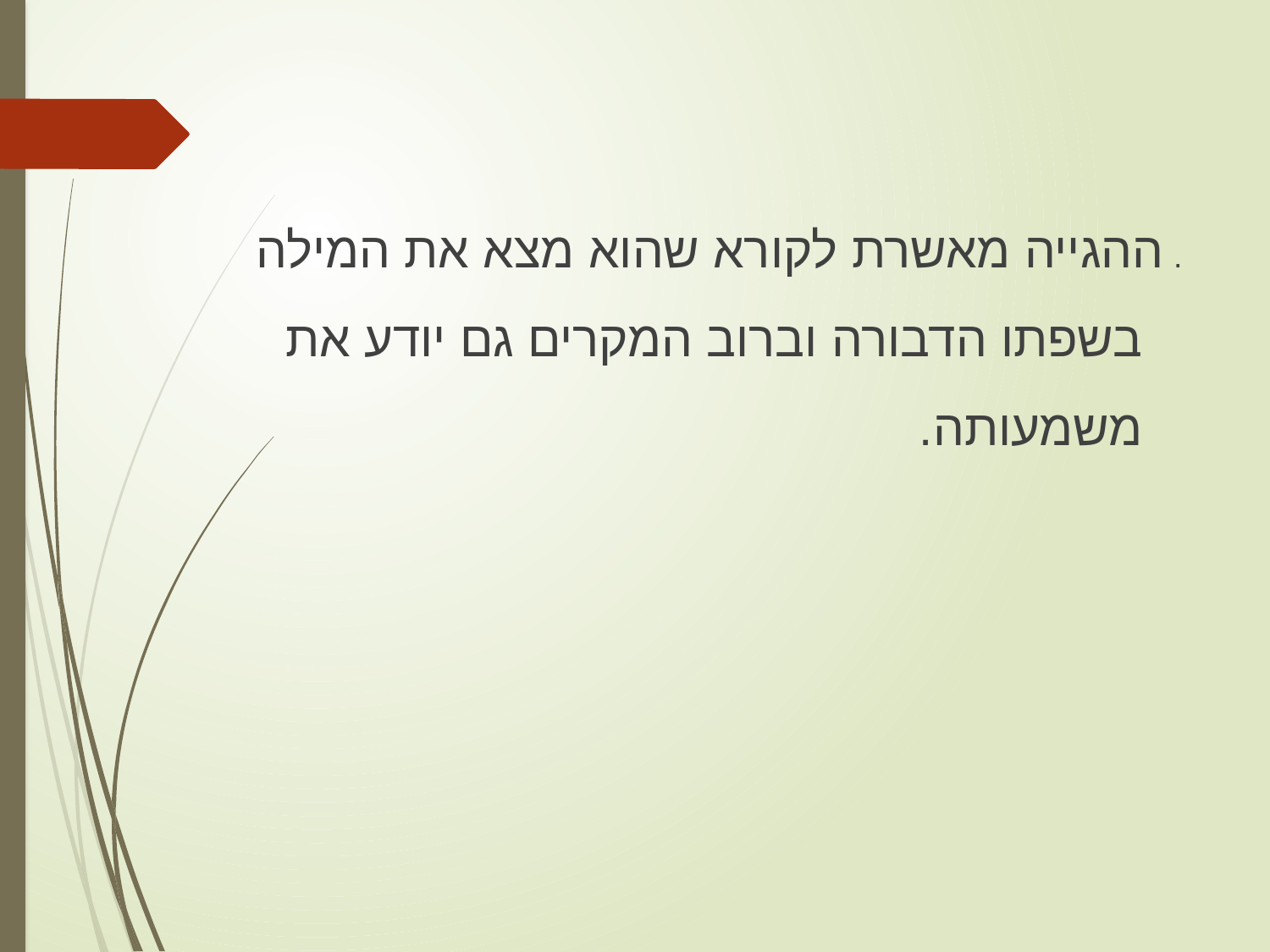

. ההגייה מאשרת לקורא שהוא מצא את המילה בשפתו הדבורה וברוב המקרים גם יודע את משמעותה.